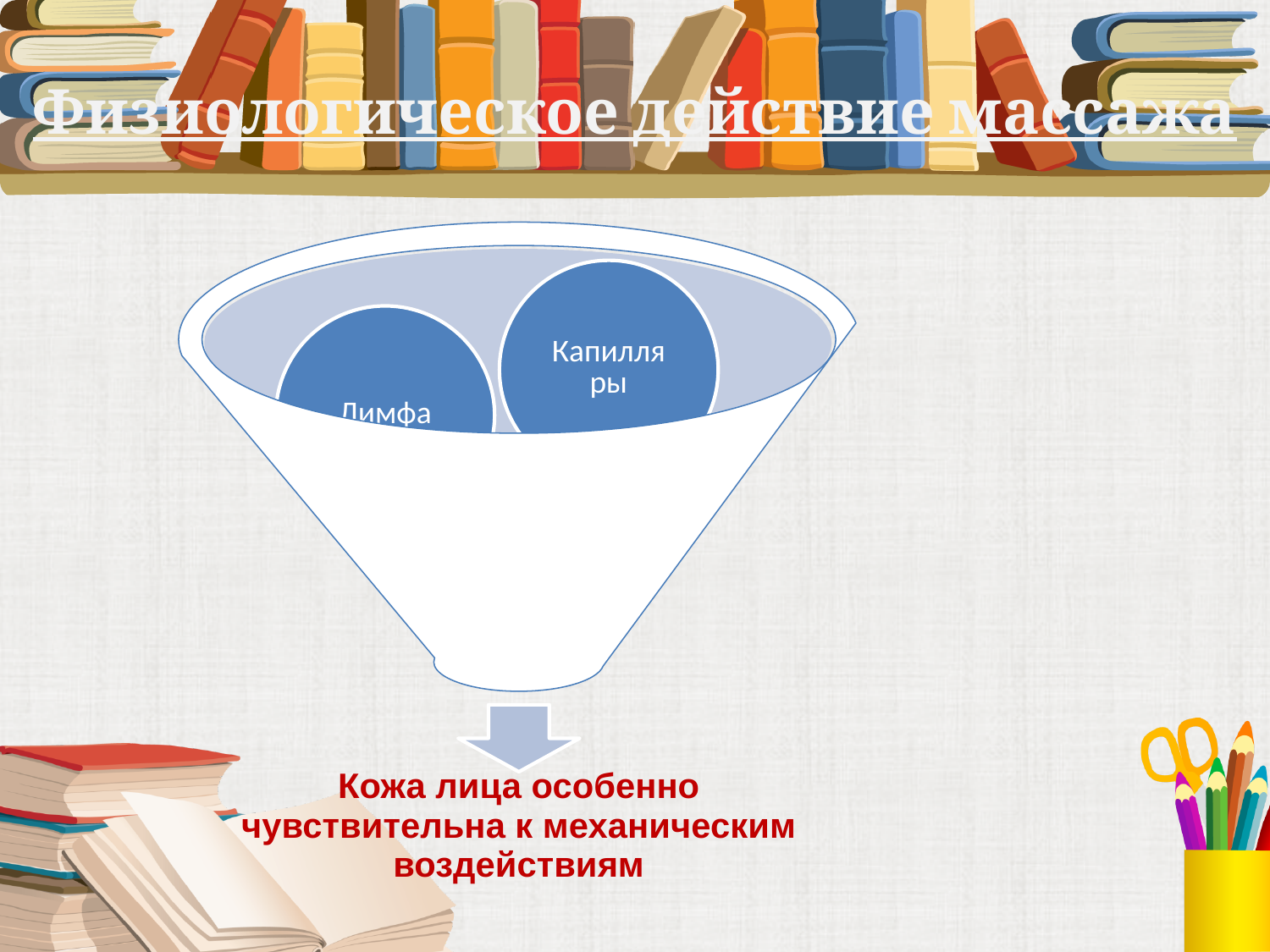

# Физиологическое действие массажа
Капилляры
Лимфа
Мышцы
Кожа лица особенно чувствительна к механическим воздействиям